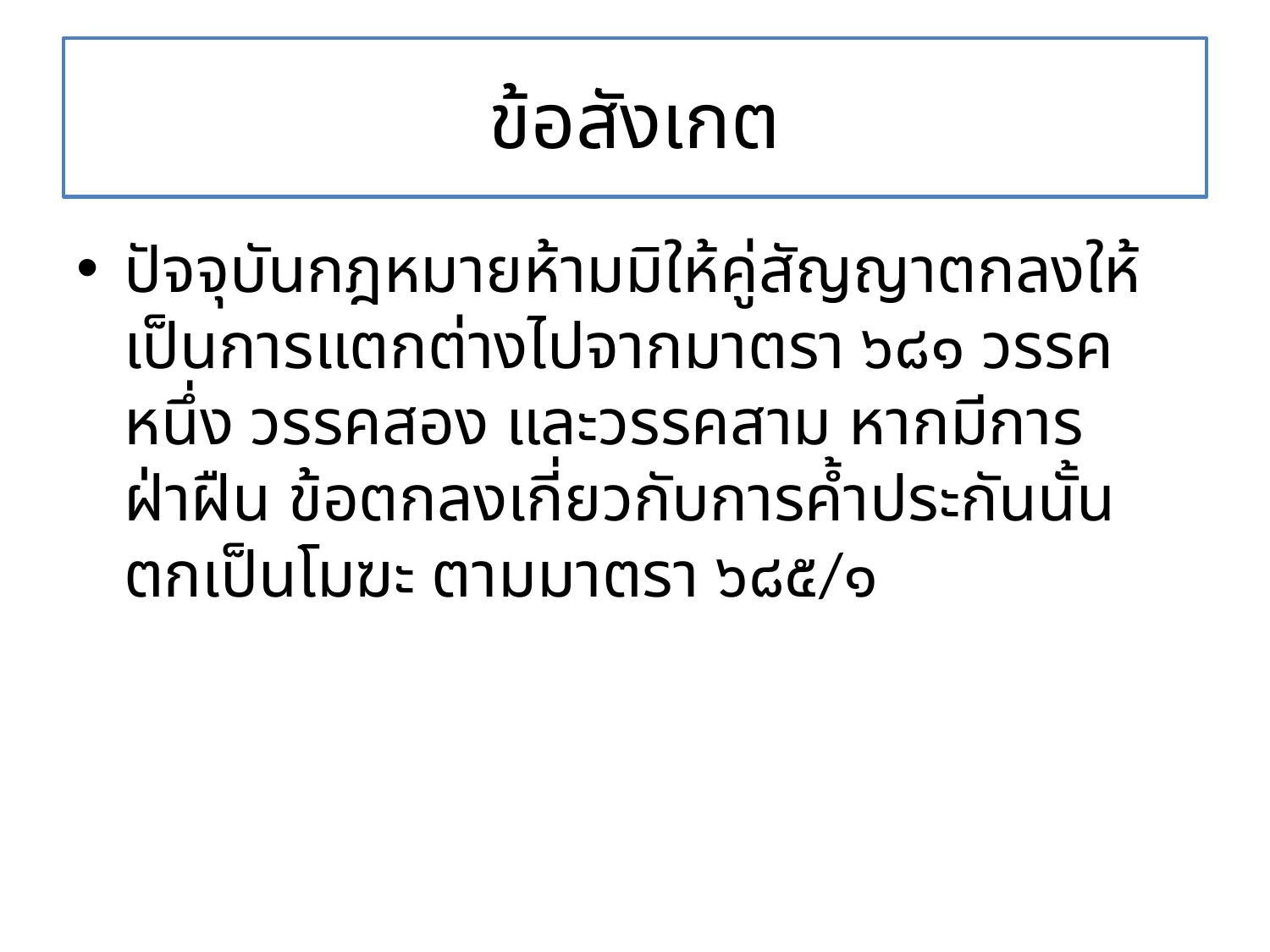

# ข้อสังเกต
ปัจจุบันกฎหมายห้ามมิให้คู่สัญญาตกลงให้เป็นการแตกต่างไปจากมาตรา ๖๘๑ วรรคหนึ่ง วรรคสอง และวรรคสาม หากมีการฝ่าฝืน ข้อตกลงเกี่ยวกับการค้ำประกันนั้นตกเป็นโมฆะ ตามมาตรา ๖๘๕/๑